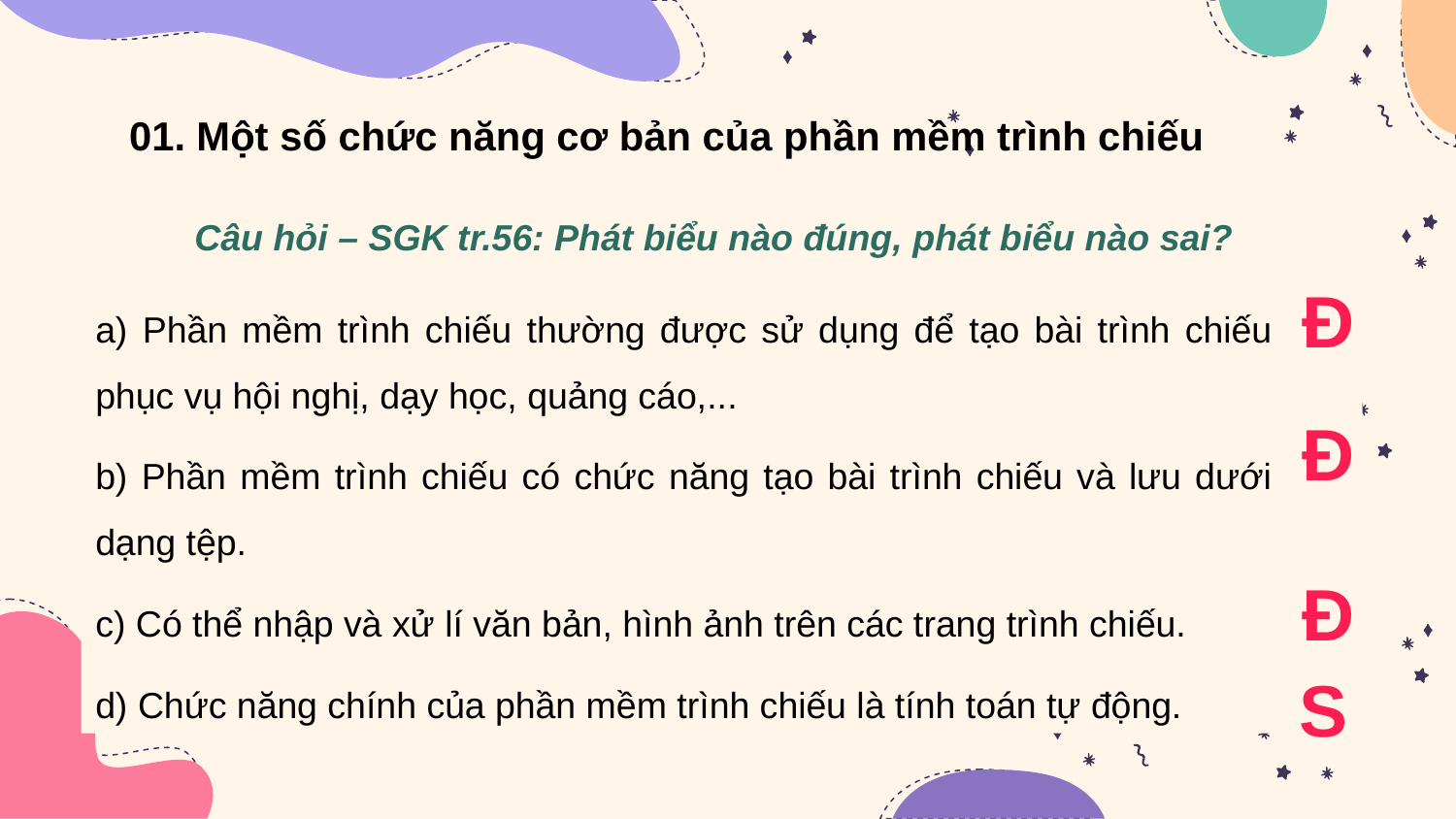

# 01. Một số chức năng cơ bản của phần mềm trình chiếu
Câu hỏi – SGK tr.56: Phát biểu nào đúng, phát biểu nào sai?
Đ
a) Phần mềm trình chiếu thường được sử dụng để tạo bài trình chiếu phục vụ hội nghị, dạy học, quảng cáo,...
b) Phần mềm trình chiếu có chức năng tạo bài trình chiếu và lưu dưới dạng tệp.
c) Có thể nhập và xử lí văn bản, hình ảnh trên các trang trình chiếu.
d) Chức năng chính của phần mềm trình chiếu là tính toán tự động.
Đ
Đ
S